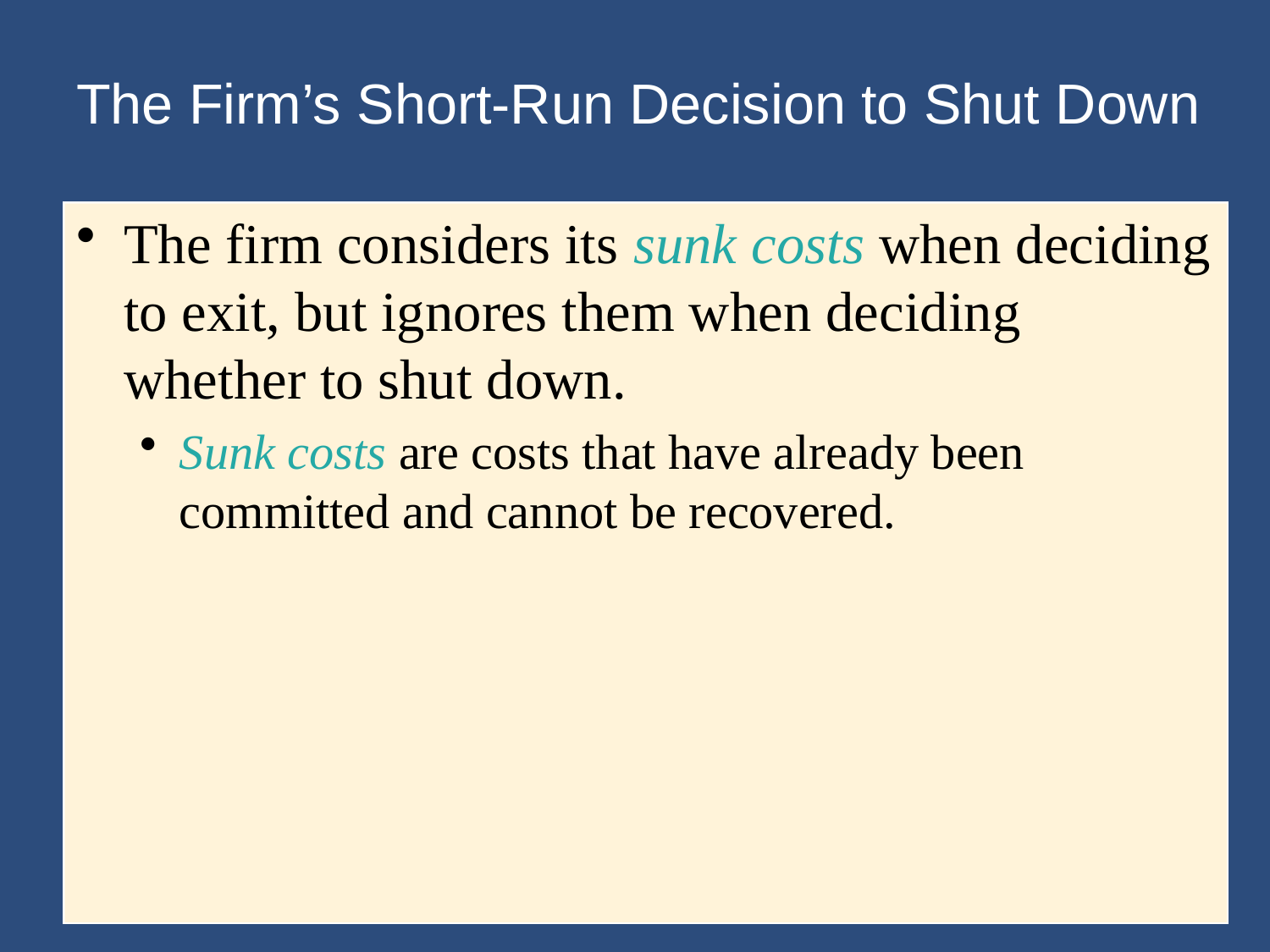

# The Firm’s Short-Run Decision to Shut Down
The firm considers its sunk costs when deciding to exit, but ignores them when deciding whether to shut down.
Sunk costs are costs that have already been committed and cannot be recovered.